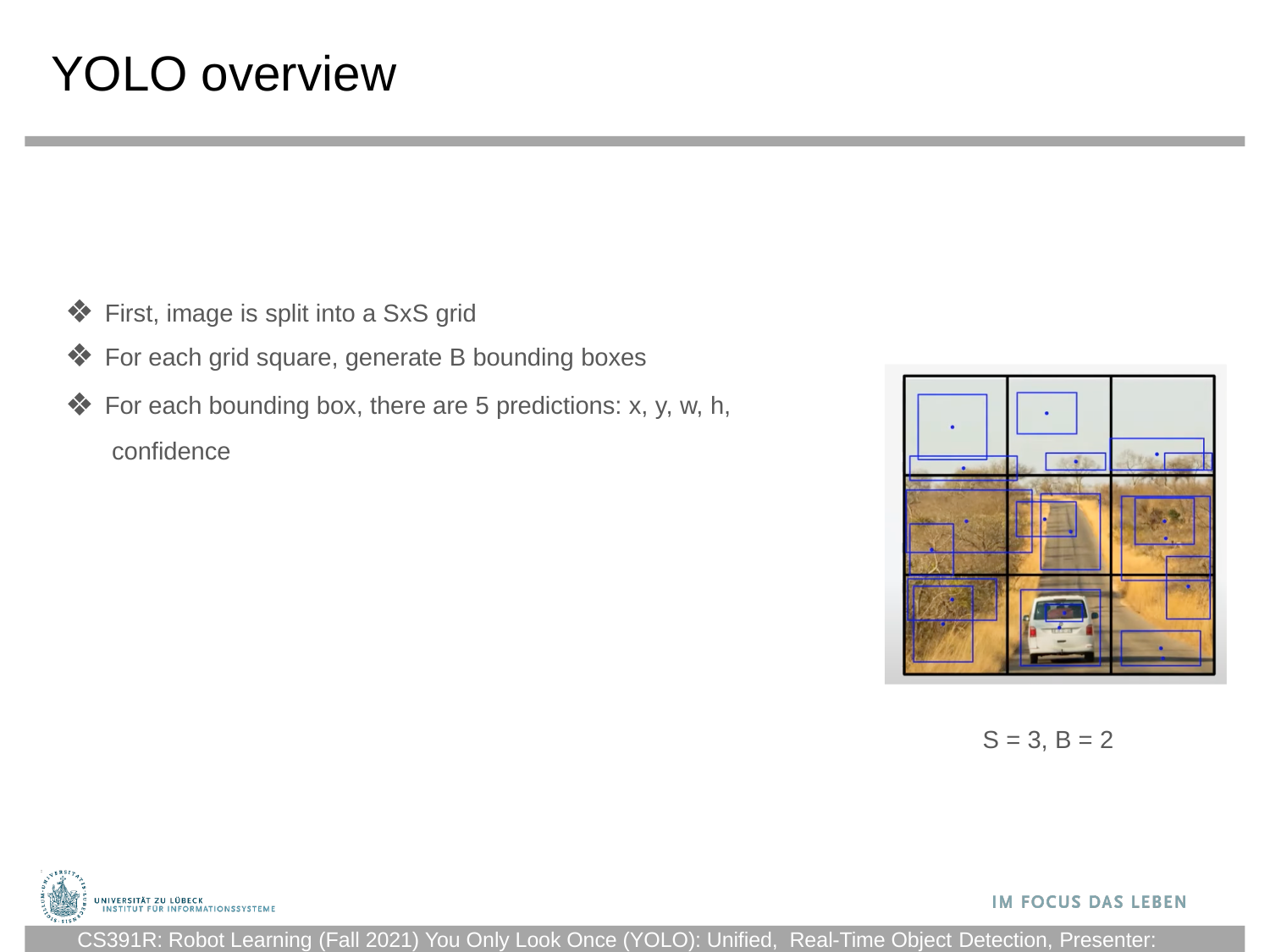

# YOLO overview
First, image is split into a SxS grid
For each grid square, generate B bounding boxes
For each bounding box, there are 5 predictions: x, y, w, h,  confidence

CS391R: Robot Learning (Fall 2021)
88
S = 3, B = 2
CS391R: Robot Learning (Fall 2021) You Only Look Once (YOLO): Unified,  Real-Time Object Detection, Presenter: Shivang Singh